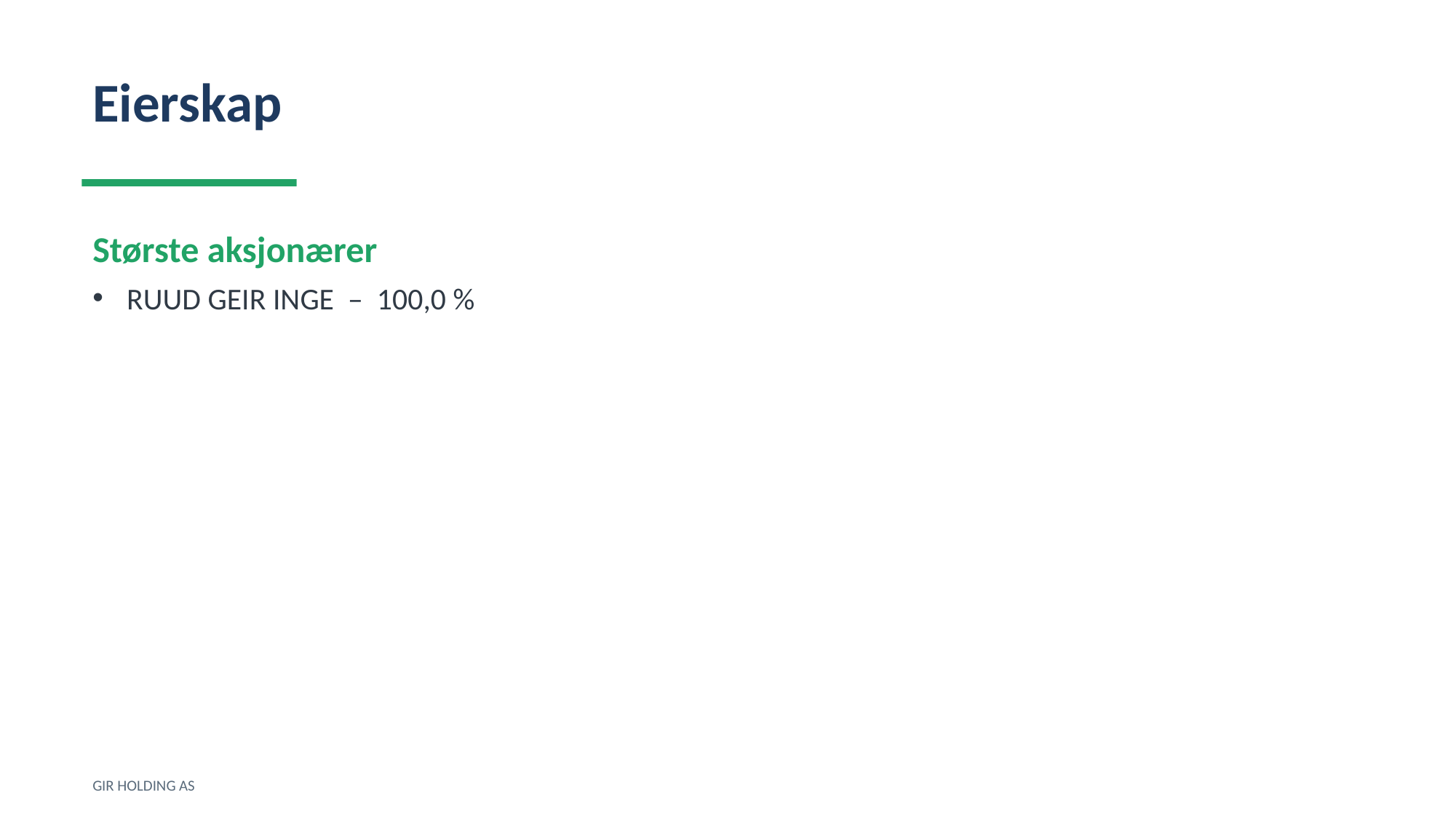

Eierskap

Største aksjonærer
RUUD GEIR INGE  –  100,0 %
GIR HOLDING AS